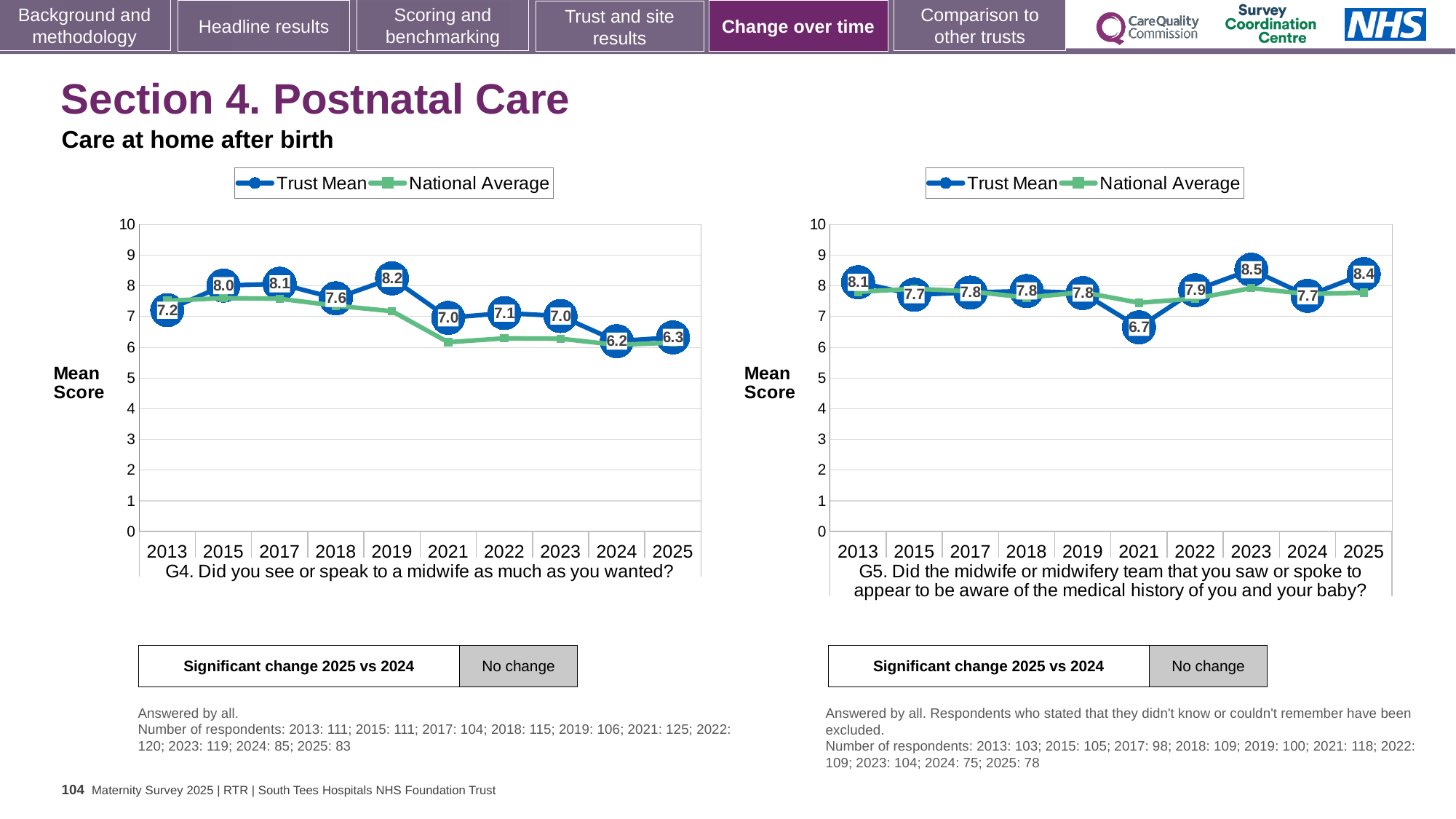

# Section 4. Postnatal Care
Care at home after birth

### Chart

| Category | Trust Mean | National Average |
|---|---|---|
| 2013 | 7.210476776371492 | 7.515580972333314 |
| 2015 | 8.00823651658583 | 7.601427912062792 |
| 2017 | 8.066848165313303 | 7.58010620655704 |
| 2018 | 7.594222780984542 | 7.354810064935795 |
| 2019 | 8.2445879864733 | 7.175228924779978 |
| 2021 | 6.958450629418429 | 6.165367048399976 |
| 2022 | 7.114844099295005 | 6.292105891967137 |
| 2023 | 7.017397529329235 | 6.279401313954132 |
| 2024 | 6.200152002423214 | 6.07845289652032 |
| 2025 | 6.323566674568088 | 6.153022507697577 |

### Chart

| Category | Trust Mean | National Average |
|---|---|---|
| 2013 | 8.117569429386405 | 7.802225802191623 |
| 2015 | 7.711812890377266 | 7.90743851470243 |
| 2017 | 7.782428228821575 | 7.819789024011434 |
| 2018 | 7.832569259469618 | 7.616704316805158 |
| 2019 | 7.765333804732829 | 7.794212327855689 |
| 2021 | 6.650121825564507 | 7.44762572455776 |
| 2022 | 7.859178635963143 | 7.587248377463092 |
| 2023 | 8.526117013059809 | 7.926276822703995 |
| 2024 | 7.676337929032317 | 7.73212761871569 |
| 2025 | 8.38298096759175 | 7.77733803629453 |
| Significant change 2025 vs 2024 | No change |
| --- | --- |
| Significant change 2025 vs 2024 | No change |
| --- | --- |
Answered by all.
Number of respondents: 2013: 111; 2015: 111; 2017: 104; 2018: 115; 2019: 106; 2021: 125; 2022: 120; 2023: 119; 2024: 85; 2025: 83
Answered by all. Respondents who stated that they didn't know or couldn't remember have been excluded.
Number of respondents: 2013: 103; 2015: 105; 2017: 98; 2018: 109; 2019: 100; 2021: 118; 2022: 109; 2023: 104; 2024: 75; 2025: 78
104